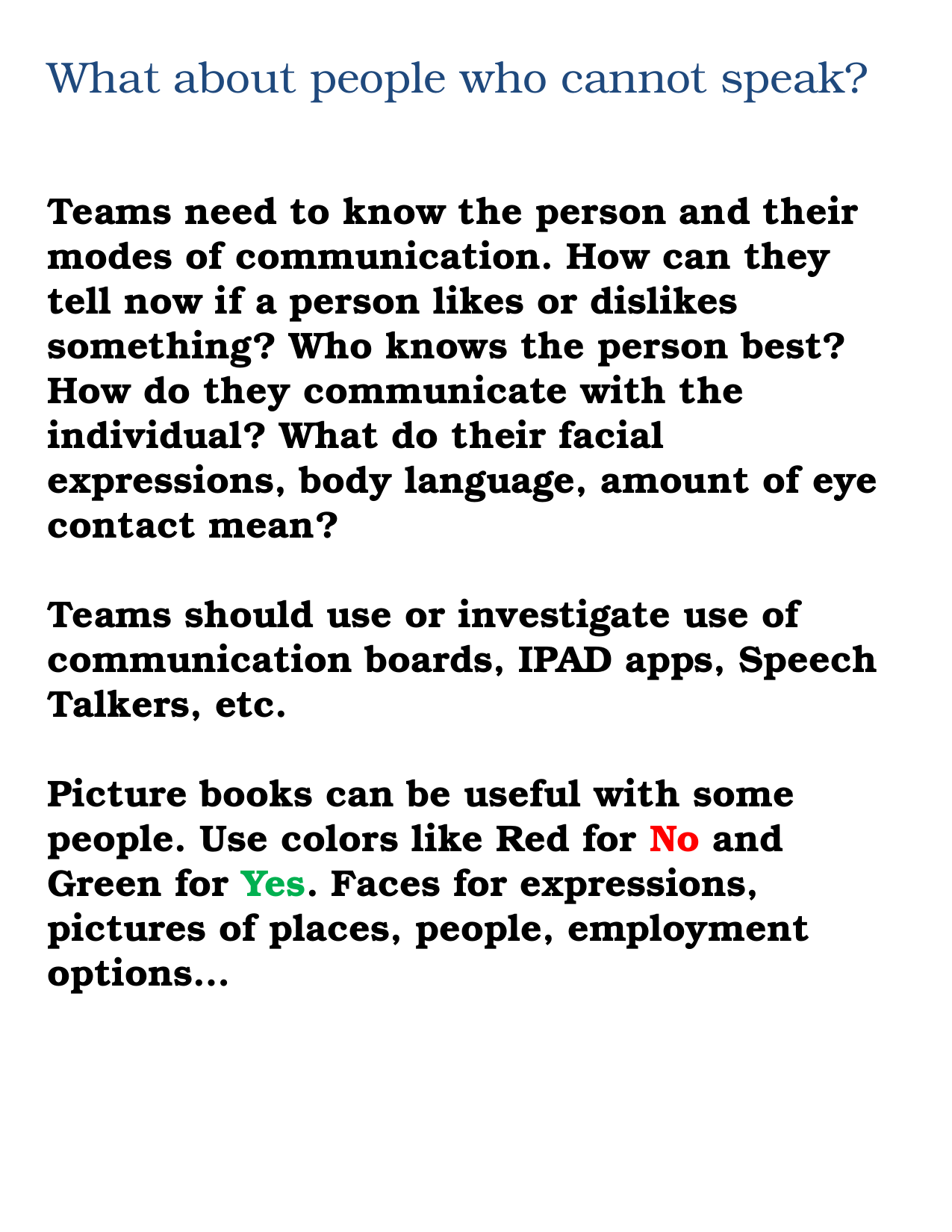

# What about people who cannot speak?
Teams need to know the person and their modes of communication. How can they tell now if a person likes or dislikes something? Who knows the person best? How do they communicate with the individual? What do their facial expressions, body language, amount of eye contact mean?

Teams should use or investigate use of communication boards, IPAD apps, Speech Talkers, etc.

Picture books can be useful with some people. Use colors like Red for No and Green for Yes. Faces for expressions,  pictures of places, people, employment options…